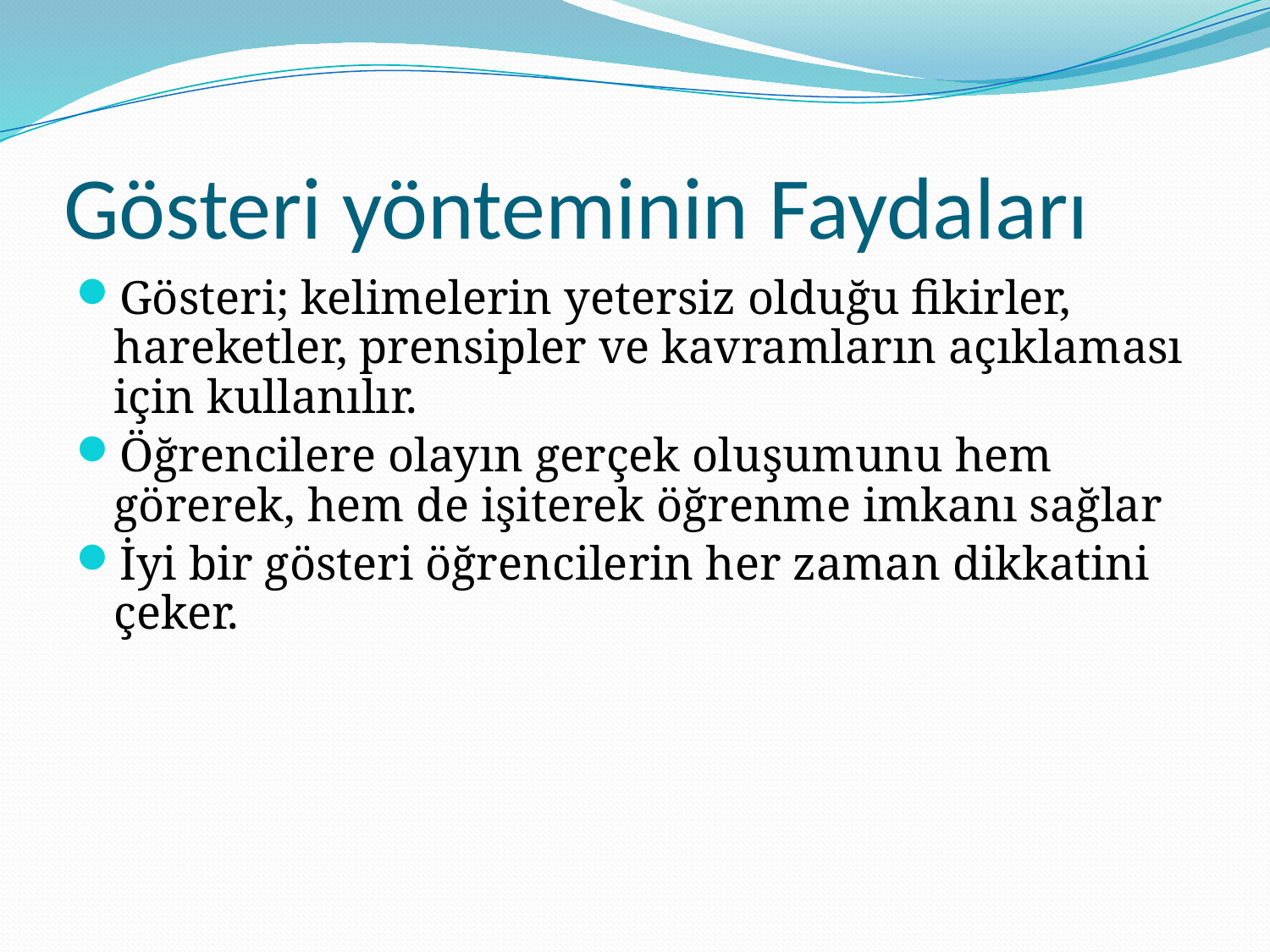

# Gösteri yönteminin Faydaları
Gösteri; kelimelerin yetersiz olduğu fikirler, hareketler, prensipler ve kavramların açıklaması için kullanılır.
Öğrencilere olayın gerçek oluşumunu hem görerek, hem de işiterek öğrenme imkanı sağlar
İyi bir gösteri öğrencilerin her zaman dikkatini çeker.